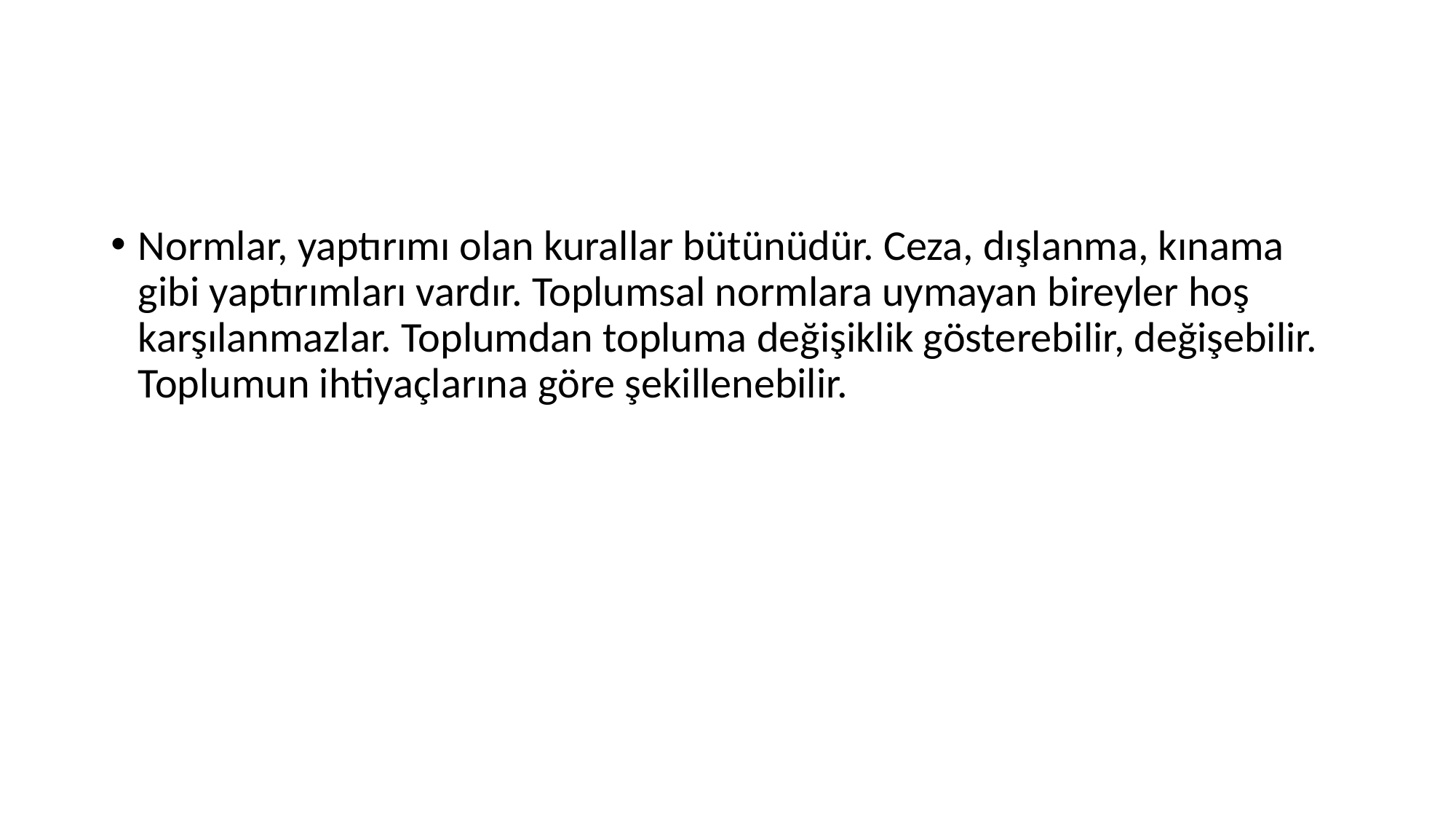

#
Normlar, yaptırımı olan kurallar bütünüdür. Ceza, dışlanma, kınama gibi yaptırımları vardır. Toplumsal normlara uymayan bireyler hoş karşılanmazlar. Toplumdan topluma değişiklik gösterebilir, değişebilir. Toplumun ihtiyaçlarına göre şekillenebilir.